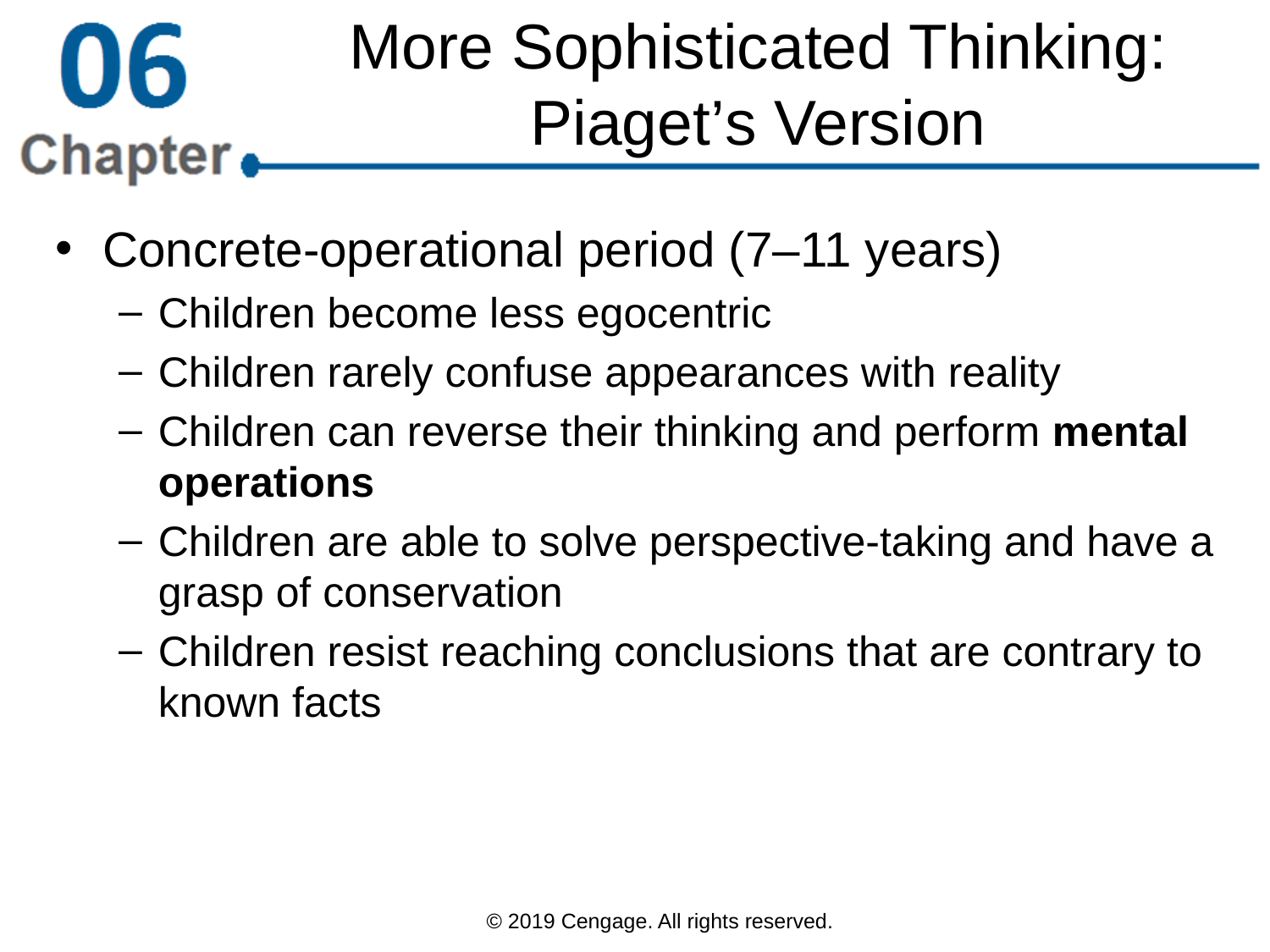

# More Sophisticated Thinking: Piaget’s Version
Concrete-operational period (7–11 years)
Children become less egocentric
Children rarely confuse appearances with reality
Children can reverse their thinking and perform mental operations
Children are able to solve perspective-taking and have a grasp of conservation
Children resist reaching conclusions that are contrary to known facts